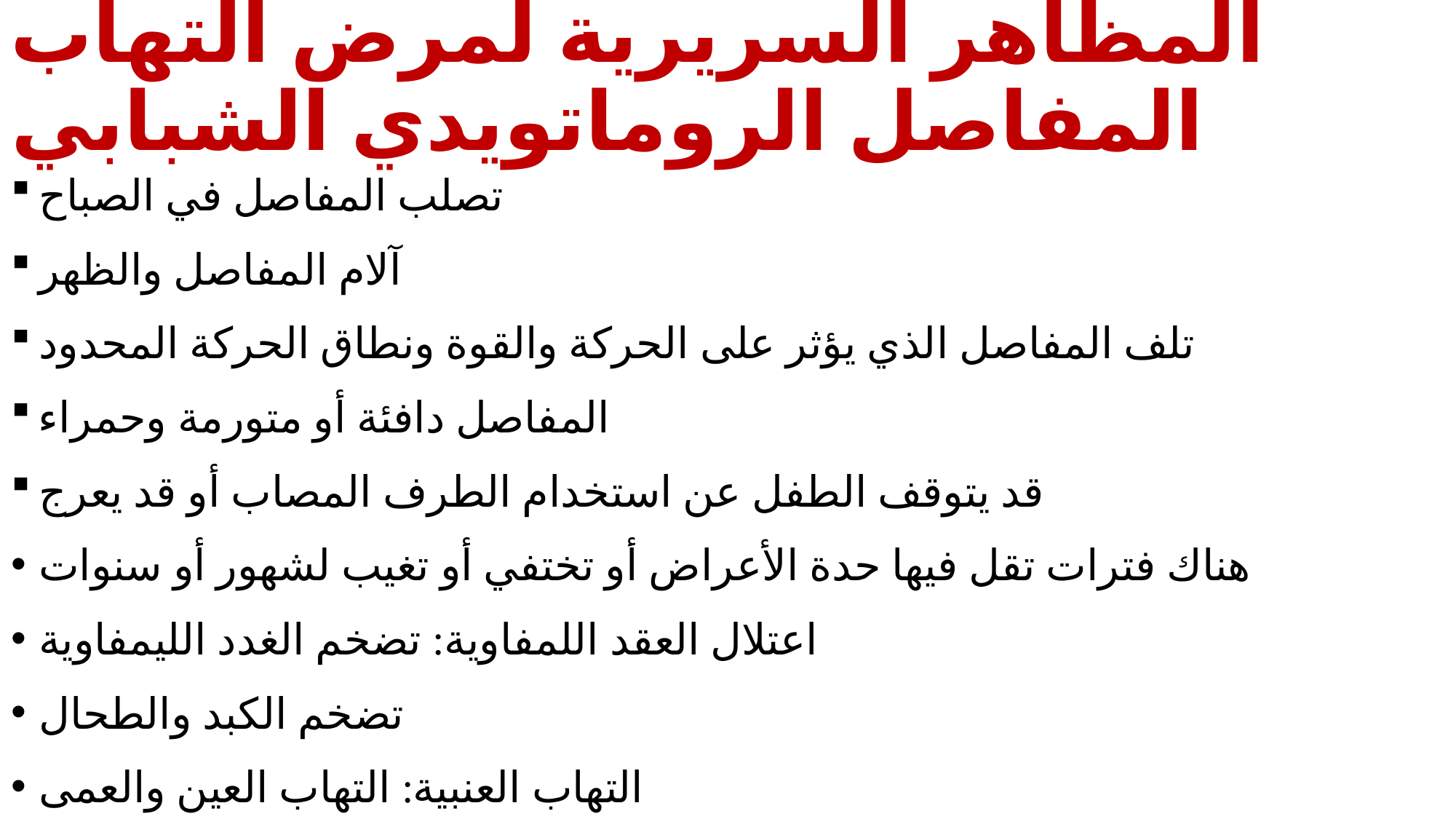

# المظاهر السريرية لمرض التهاب المفاصل الروماتويدي الشبابي
تصلب المفاصل في الصباح
آلام المفاصل والظهر
تلف المفاصل الذي يؤثر على الحركة والقوة ونطاق الحركة المحدود
المفاصل دافئة أو متورمة وحمراء
قد يتوقف الطفل عن استخدام الطرف المصاب أو قد يعرج
هناك فترات تقل فيها حدة الأعراض أو تختفي أو تغيب لشهور أو سنوات
اعتلال العقد اللمفاوية: تضخم الغدد الليمفاوية
تضخم الكبد والطحال
التهاب العنبية: التهاب العين والعمى